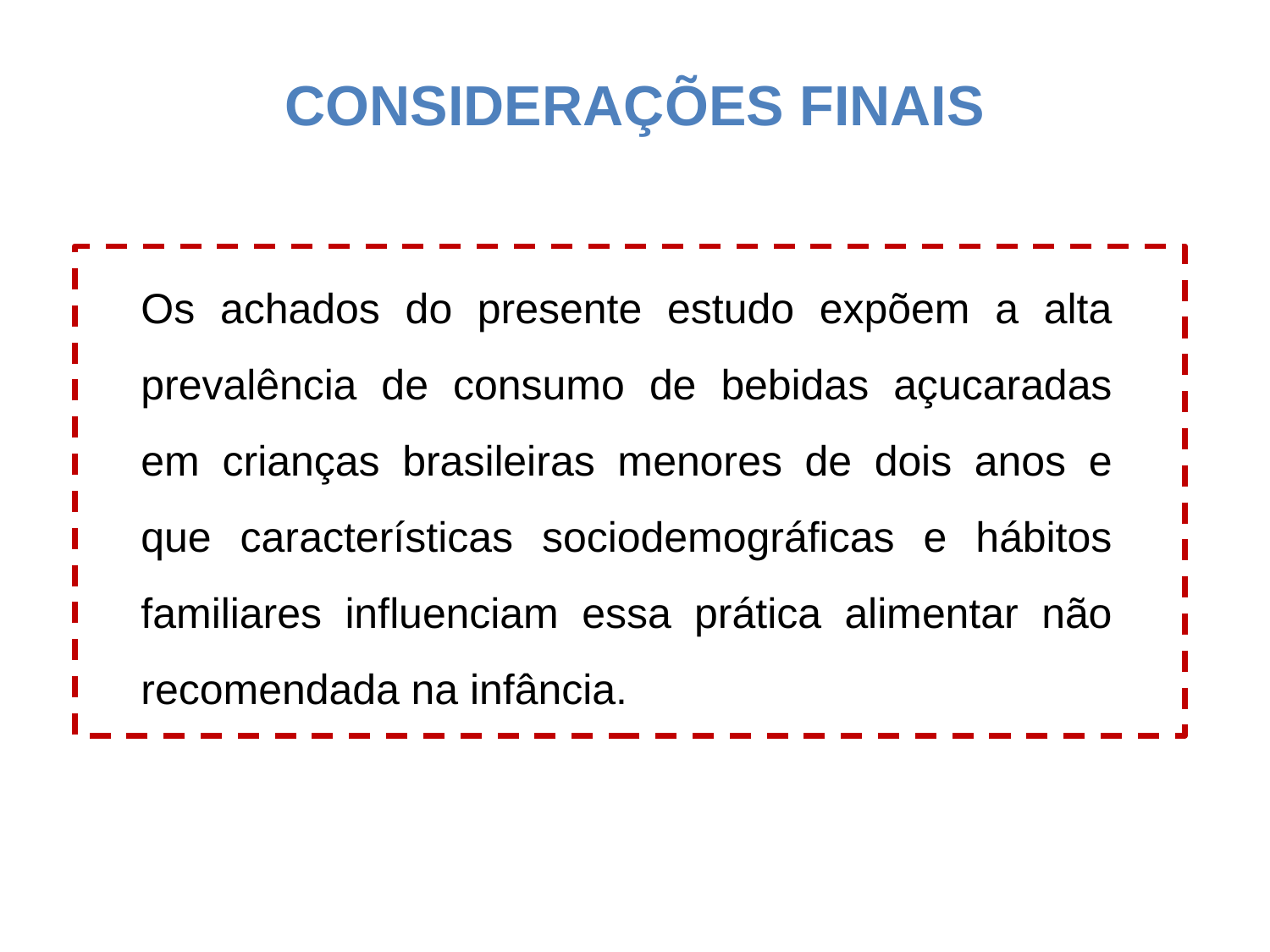

# CONSIDERAÇÕES FINAIS

	Os achados do presente estudo expõem a alta prevalência de consumo de bebidas açucaradas em crianças brasileiras menores de dois anos e que características sociodemográficas e hábitos familiares influenciam essa prática alimentar não recomendada na infância.